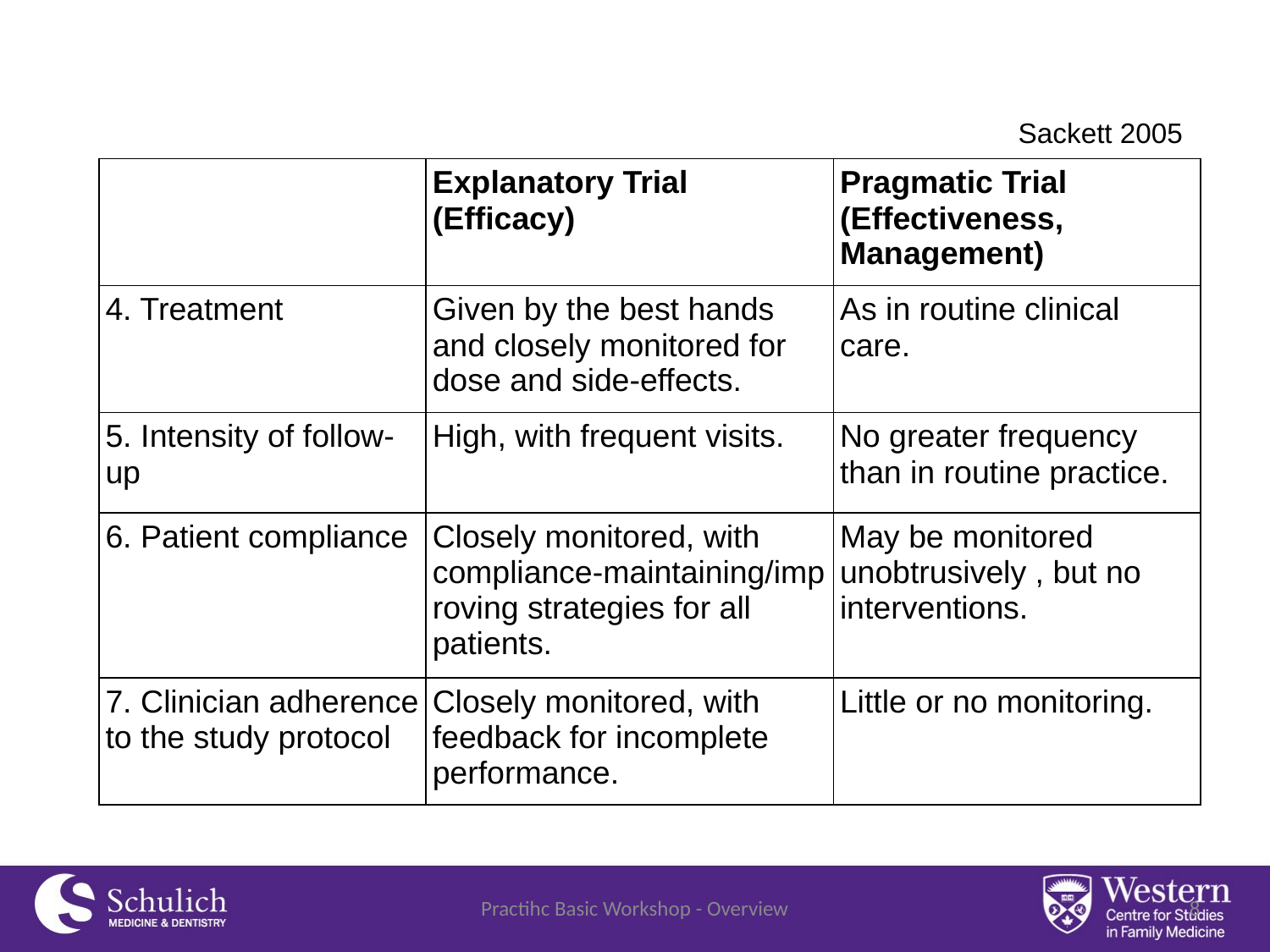

Sackett 2005
|  | Explanatory Trial (Efficacy) | Pragmatic Trial (Effectiveness, Management) |
| --- | --- | --- |
| 4. Treatment | Given by the best hands and closely monitored for dose and side-effects. | As in routine clinical care. |
| 5. Intensity of follow-up | High, with frequent visits. | No greater frequency than in routine practice. |
| 6. Patient compliance | Closely monitored, with compliance-maintaining/improving strategies for all patients. | May be monitored unobtrusively , but no interventions. |
| 7. Clinician adherence to the study protocol | Closely monitored, with feedback for incomplete performance. | Little or no monitoring. |
Practihc Basic Workshop - Overview
8